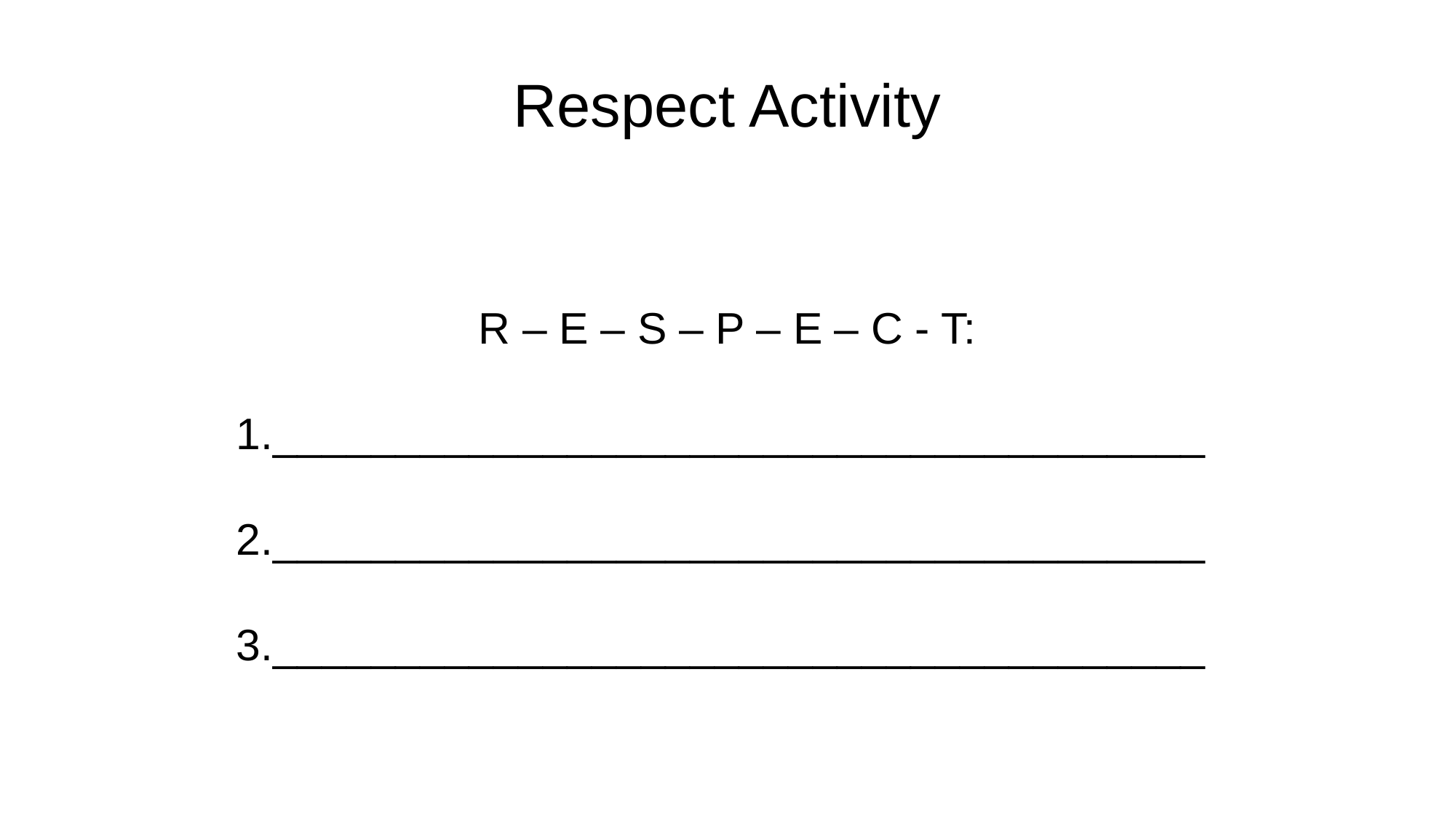

Respect Activity
R – E – S – P – E – C - T:

1.______________________________________

2.______________________________________

3.______________________________________